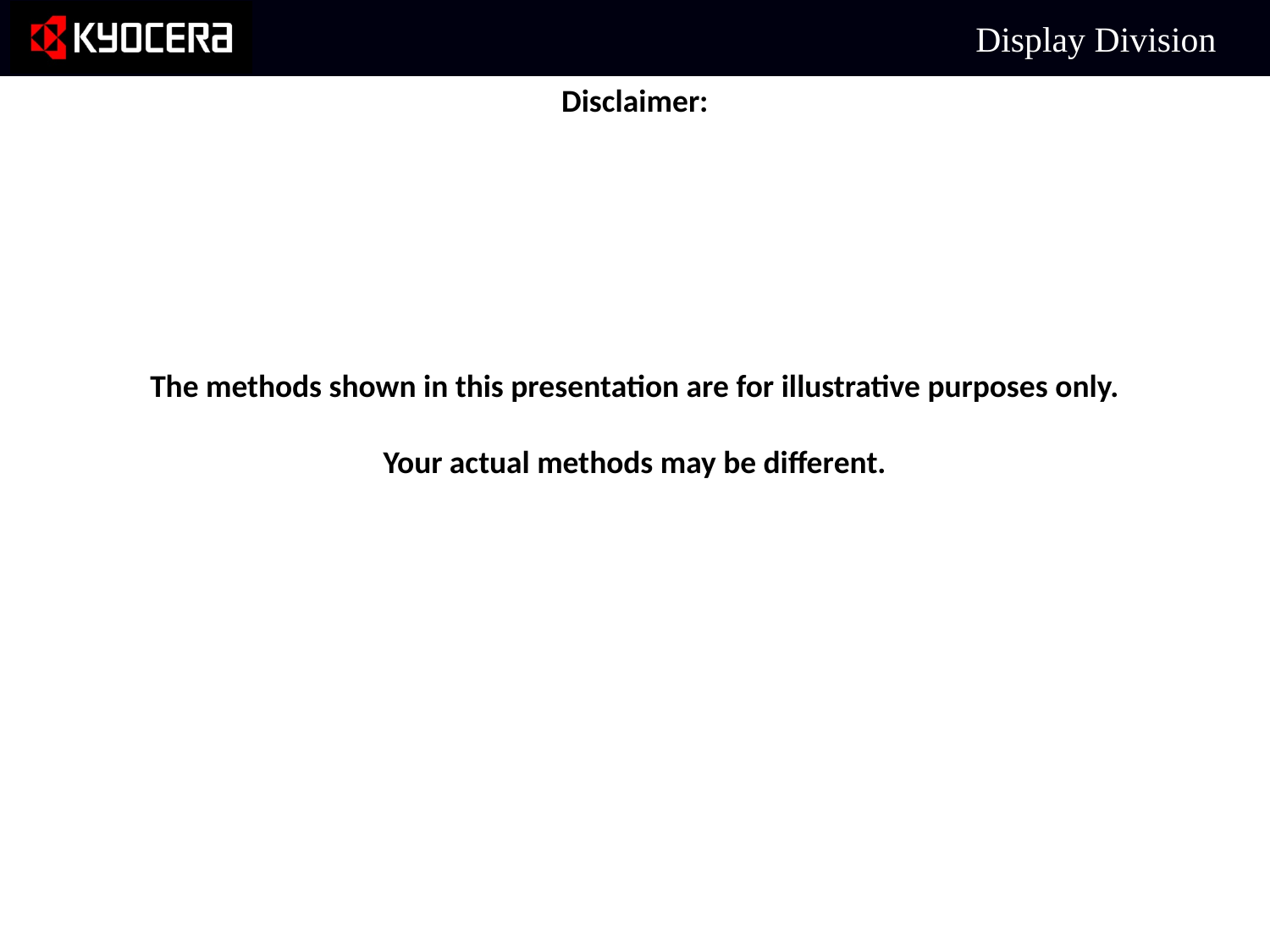

Disclaimer:
The methods shown in this presentation are for illustrative purposes only.

Your actual methods may be different.